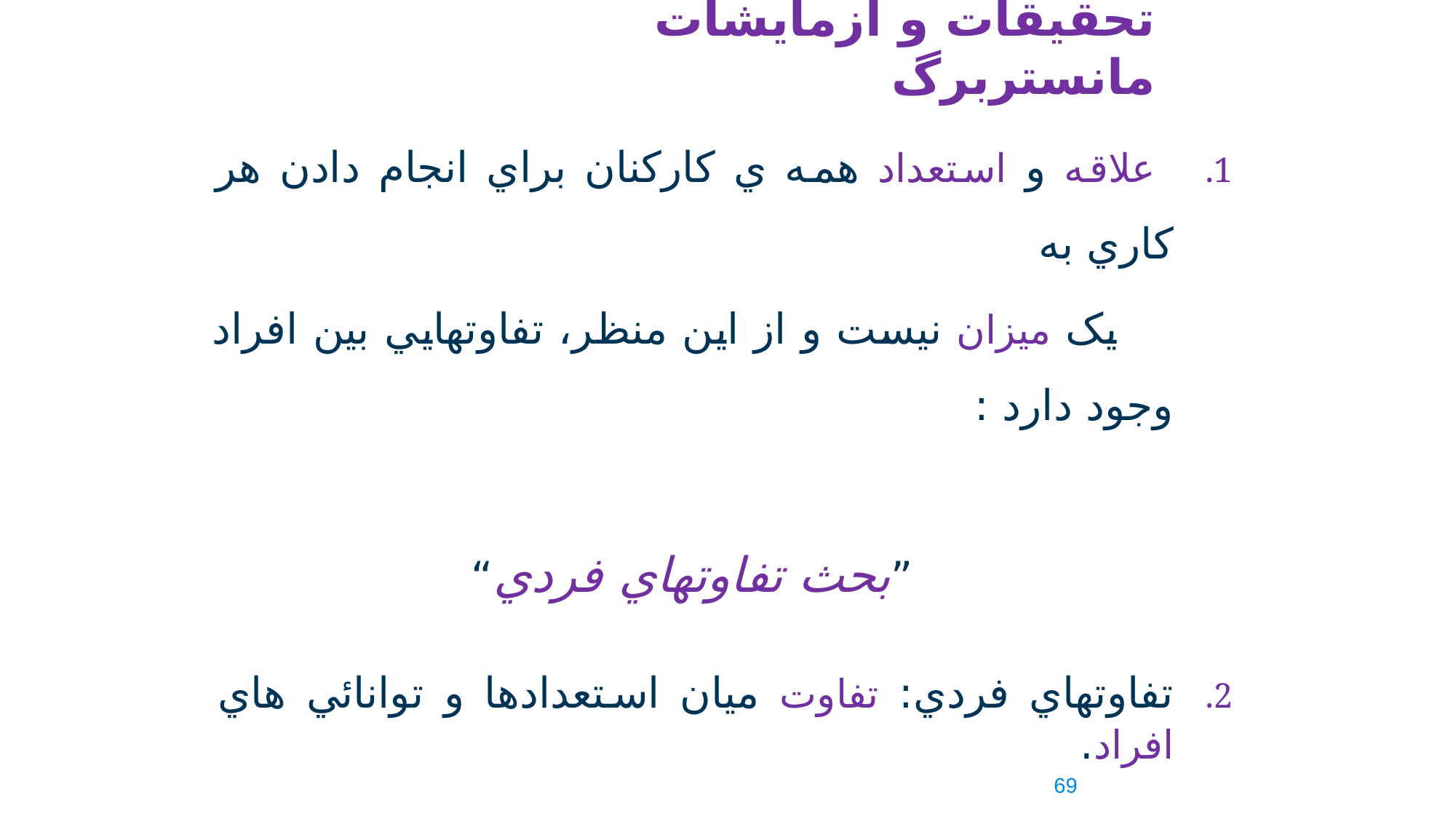

# تحقيقات و آزمايشات مانستربرگ
 علاقه و استعداد همه ي کارکنان براي انجام دادن هر کاري به
        يک ميزان نيست و از اين منظر، تفاوتهايي بين افراد وجود دارد :
                                                                      ”بحث تفاوتهاي فردي“

تفاوتهاي فردي: تفاوت ميان استعدادها و توانائي هاي افراد.

اندازه گيري هاي تفاوتهاي فردي از طريق آزمونهاي خاصي که
       بدين منظور طراحي کرده بود.
69